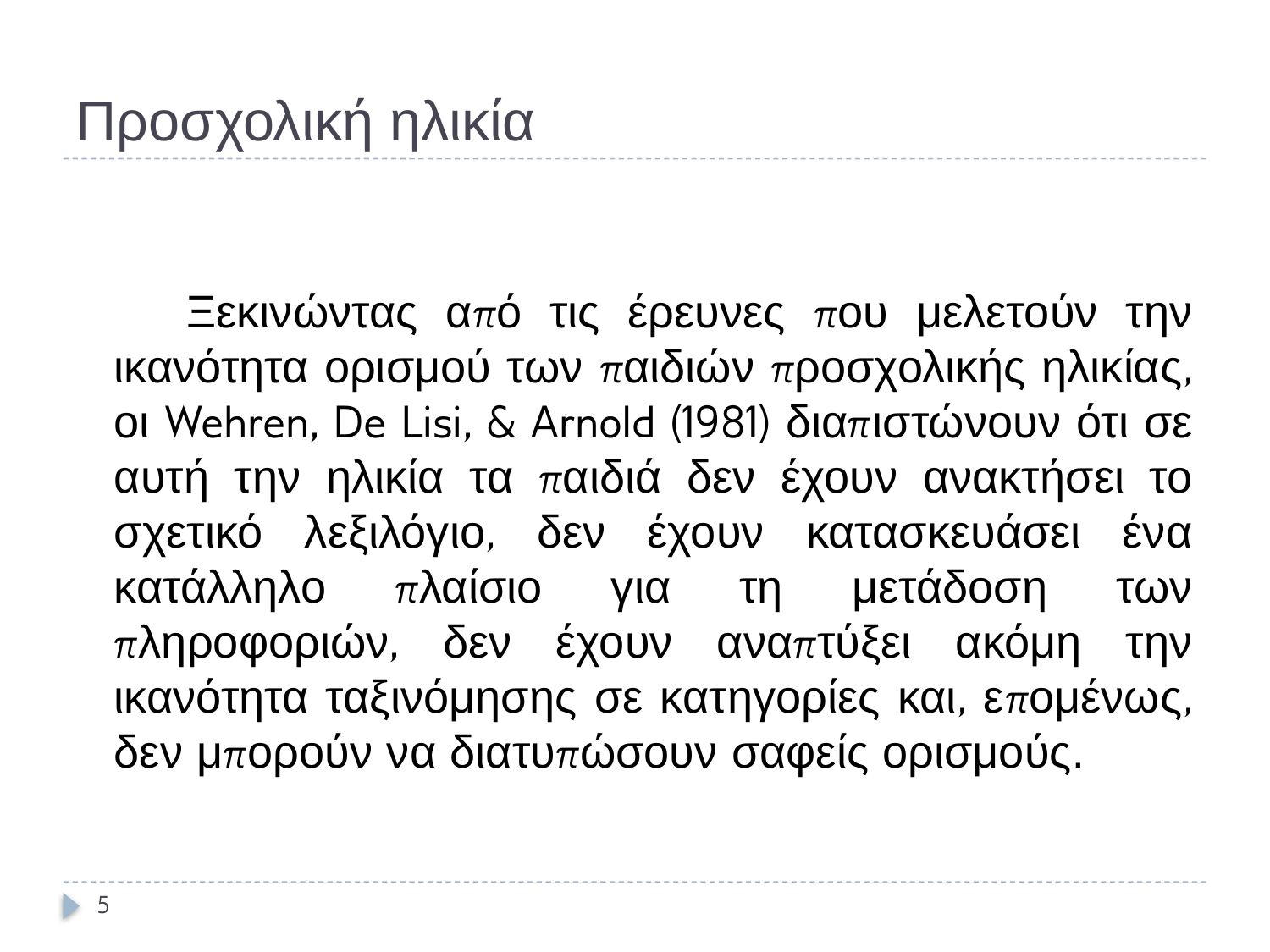

# Προσχολική ηλικία
    Ξεκινώντας από τις έρευνες που μελετούν την ικανότητα ορισμού των παιδιών προσχολικής ηλικίας, οι Wehren, De Lisi, & Arnold (1981) διαπιστώνουν ότι σε αυτή την ηλικία τα παιδιά δεν έχουν ανακτήσει το σχετικό λεξιλόγιο, δεν έχουν κατασκευάσει ένα κατάλληλο πλαίσιο για τη μετάδοση των πληροφοριών, δεν έχουν αναπτύξει ακόμη την ικανότητα ταξινόμησης σε κατηγορίες και, επομένως, δεν μπορούν να διατυπώσουν σαφείς ορισμούς.

5